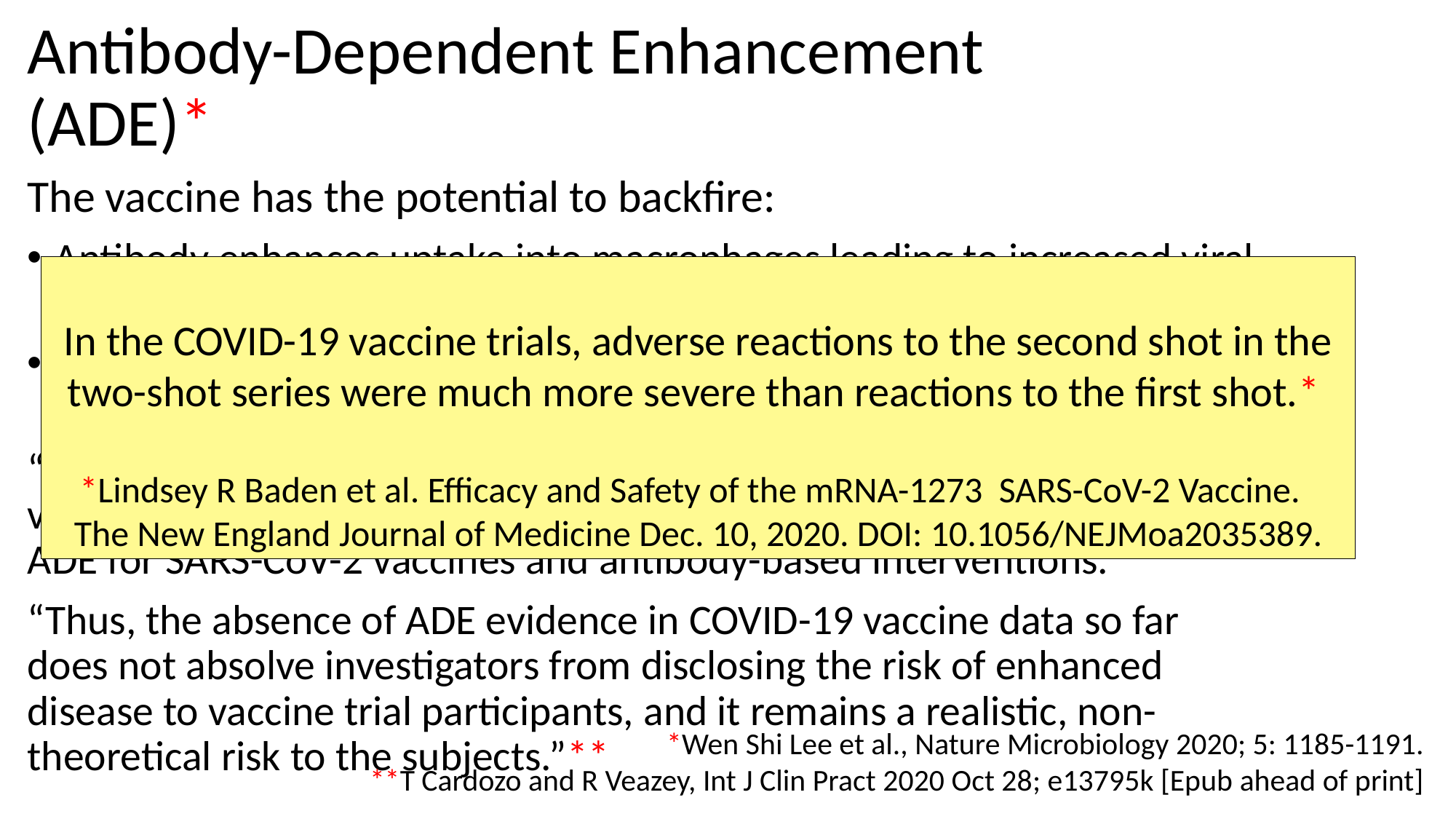

# Antibody-Dependent Enhancement (ADE)*
The vaccine has the potential to backfire:
Antibody enhances uptake into macrophages leading to increased viral infection and replication
Antibody increases release of cytokines causing enhanced risk of excessive inflammation and cytokine storm
“ADE has been observed in SARS, MERS and other human respiratory virus infections including RSV and measles, which suggests a real risk of ADE for SARS-CoV-2 vaccines and antibody-based interventions.”
“Thus, the absence of ADE evidence in COVID-19 vaccine data so far does not absolve investigators from disclosing the risk of enhanced disease to vaccine trial participants, and it remains a realistic, non-theoretical risk to the subjects.”**

In the COVID-19 vaccine trials, adverse reactions to the second shot in the two-shot series were much more severe than reactions to the first shot.*

*Lindsey R Baden et al. Efficacy and Safety of the mRNA-1273  SARS-CoV-2 Vaccine.   The New England Journal of Medicine Dec. 10, 2020. DOI: 10.1056/NEJMoa2035389.
*Wen Shi Lee et al., Nature Microbiology 2020; 5: 1185-1191.
**T Cardozo and R Veazey, Int J Clin Pract 2020 Oct 28; e13795k [Epub ahead of print]